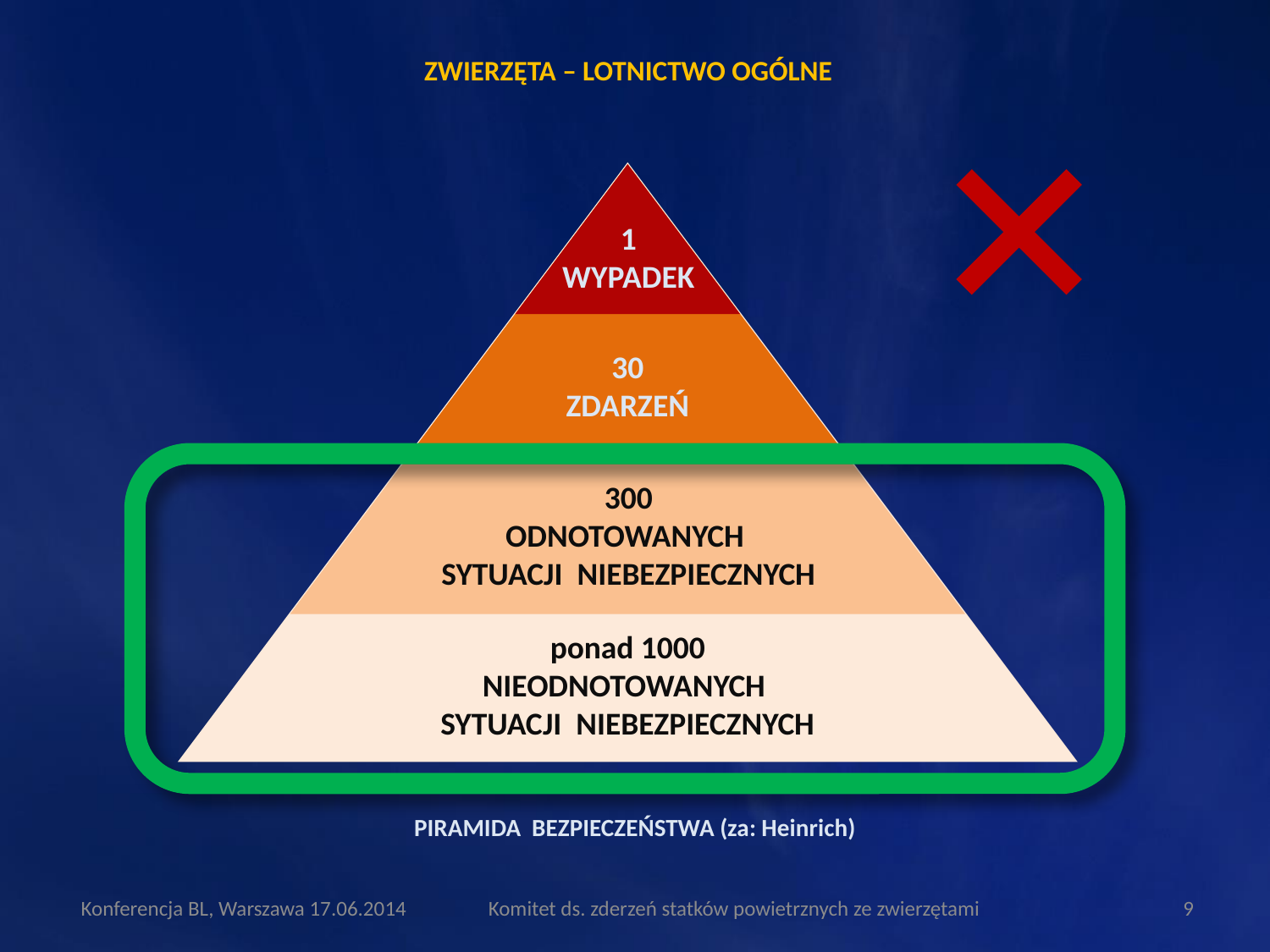

ZWIERZĘTA – LOTNICTWO OGÓLNE

1
WYPADEK
30
ZDARZEŃ

300
ODNOTOWANYCH
SYTUACJI  NIEBEZPIECZNYCH
ponad 1000
NIEODNOTOWANYCH
SYTUACJI  NIEBEZPIECZNYCH
PIRAMIDA  BEZPIECZEŃSTWA (za: Heinrich)
Konferencja BL, Warszawa 17.06.2014
Komitet ds. zderzeń statków powietrznych ze zwierzętami
9